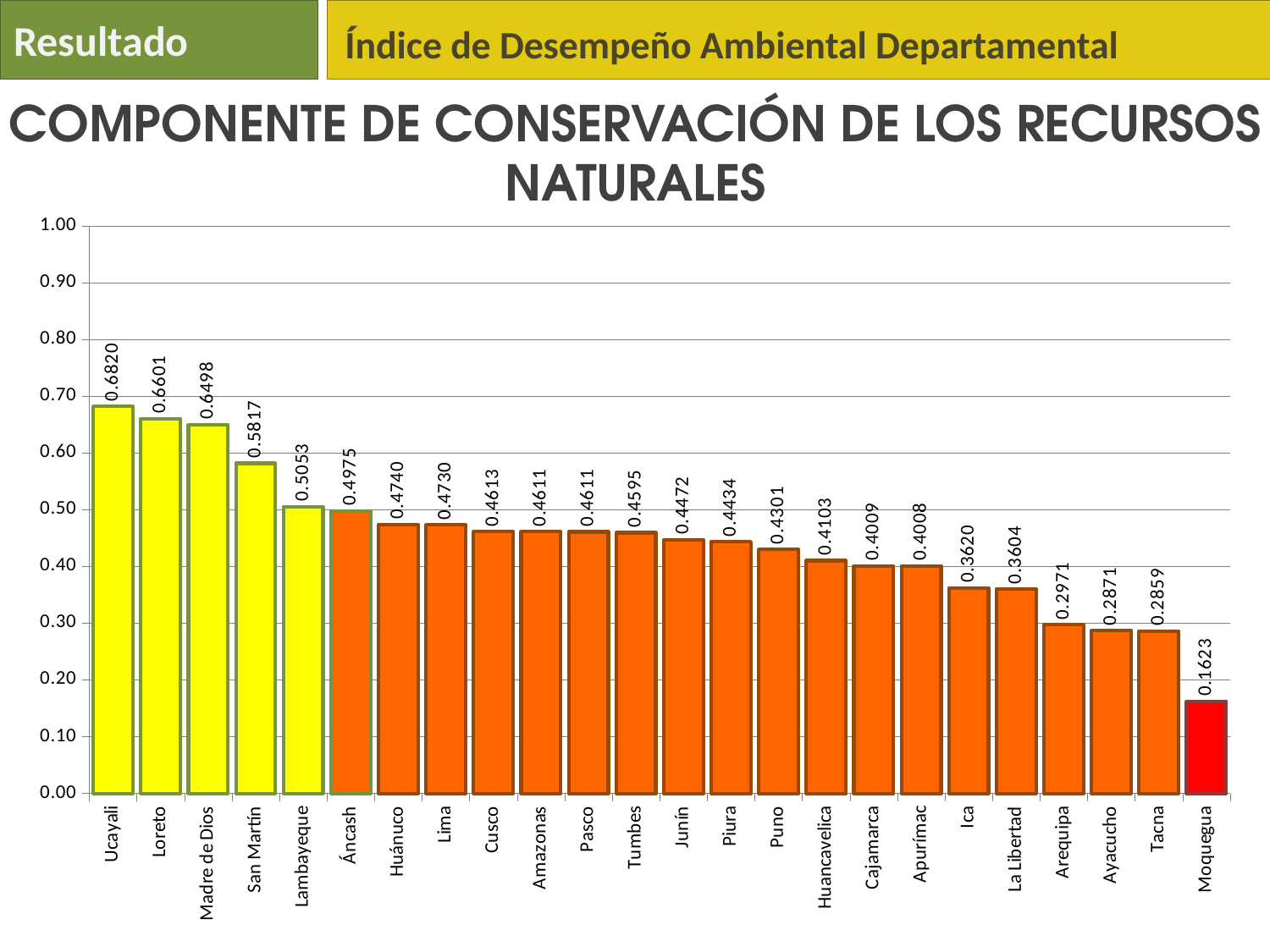

Resultado
Índice de Desempeño Ambiental Departamental
Componente de Conservación de los Recursos
Naturales

### Chart

| Category | Conservacion RRNN |
|---|---|
| Ucayali | 0.6820299265951444 |
| Loreto | 0.660133948177426 |
| Madre de Dios | 0.649813350900307 |
| San Martín | 0.5817099567099567 |
| Lambayeque | 0.5053249890206406 |
| Áncash | 0.4974590626764541 |
| Huánuco | 0.4739789196310941 |
| Lima | 0.473014304536044 |
| Cusco | 0.4613291298073911 |
| Amazonas | 0.461093857832988 |
| Pasco | 0.46105464583725514 |
| Tumbes | 0.4595489052010791 |
| Junín | 0.447197126544953 |
| Piura | 0.443409247757074 |
| Puno | 0.43007716920760436 |
| Huancavelica | 0.4103378505552421 |
| Cajamarca | 0.40091128678085225 |
| Apurímac | 0.4008328627893851 |
| Ica | 0.362044356609574 |
| La Libertad | 0.360358240793023 |
| Arequipa | 0.297093606876216 |
| Ayacucho | 0.2870788631658203 |
| Tacna | 0.2859417152895412 |
| Moquegua | 0.16226708074534207 |